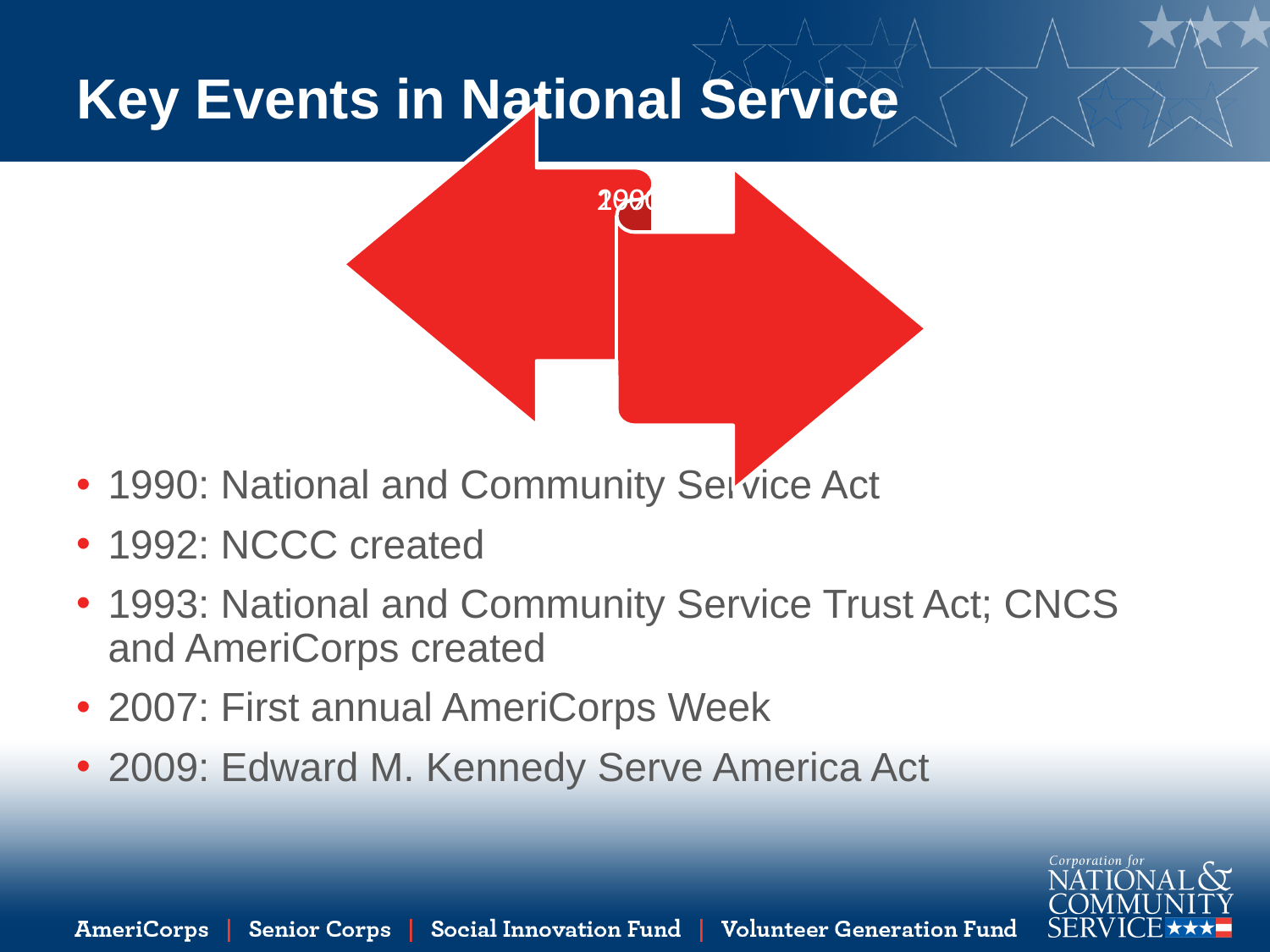

# Key Events in National Service
1990s
2000s

1990: National and Community Service Act
1992: NCCC created
1993: National and Community Service Trust Act; CNCS and AmeriCorps created
2007: First annual AmeriCorps Week
2009: Edward M. Kennedy Serve America Act